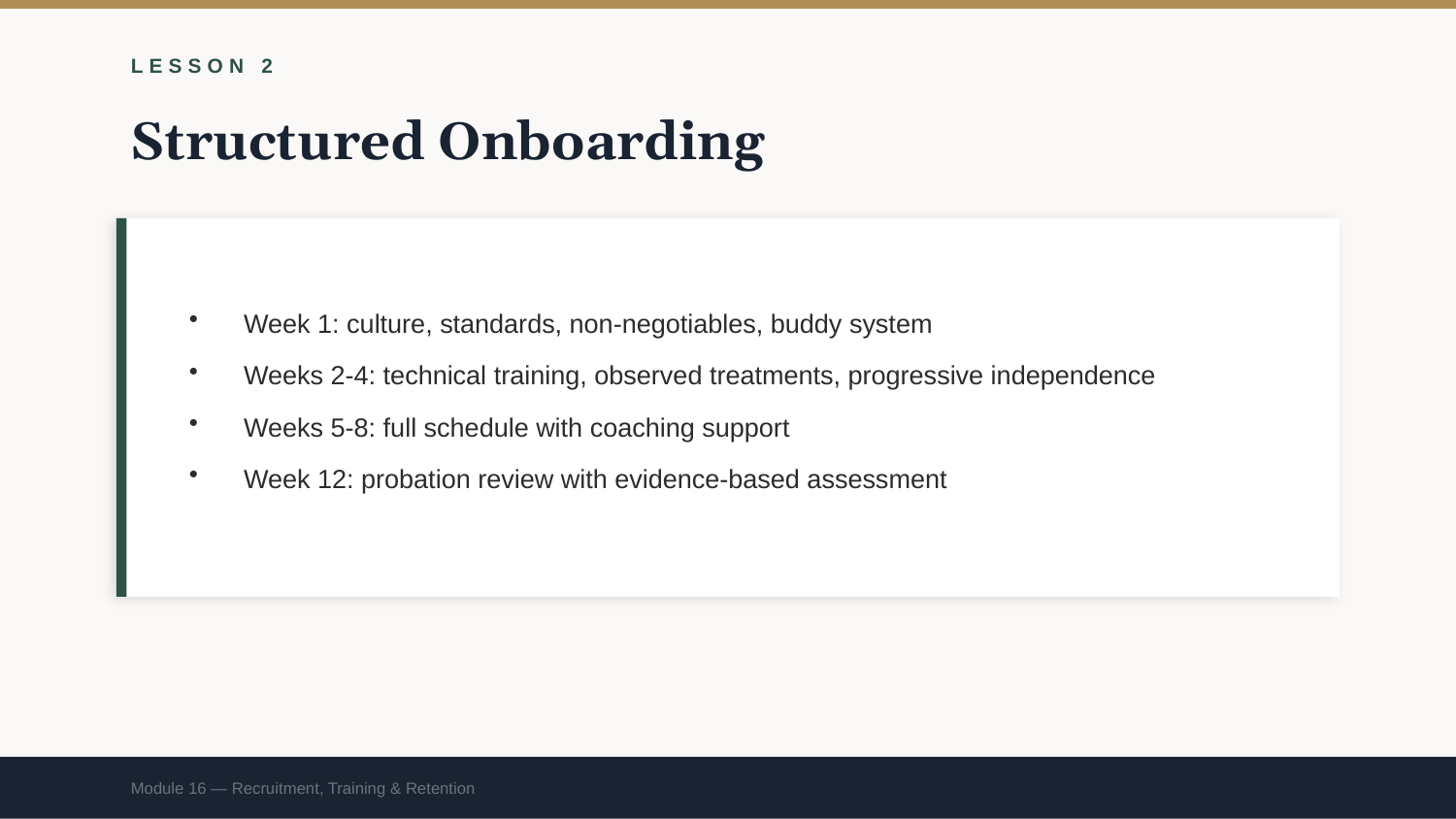

LESSON 2
Structured Onboarding

Week 1: culture, standards, non-negotiables, buddy system
Weeks 2-4: technical training, observed treatments, progressive independence
Weeks 5-8: full schedule with coaching support
Week 12: probation review with evidence-based assessment

Module 16 — Recruitment, Training & Retention